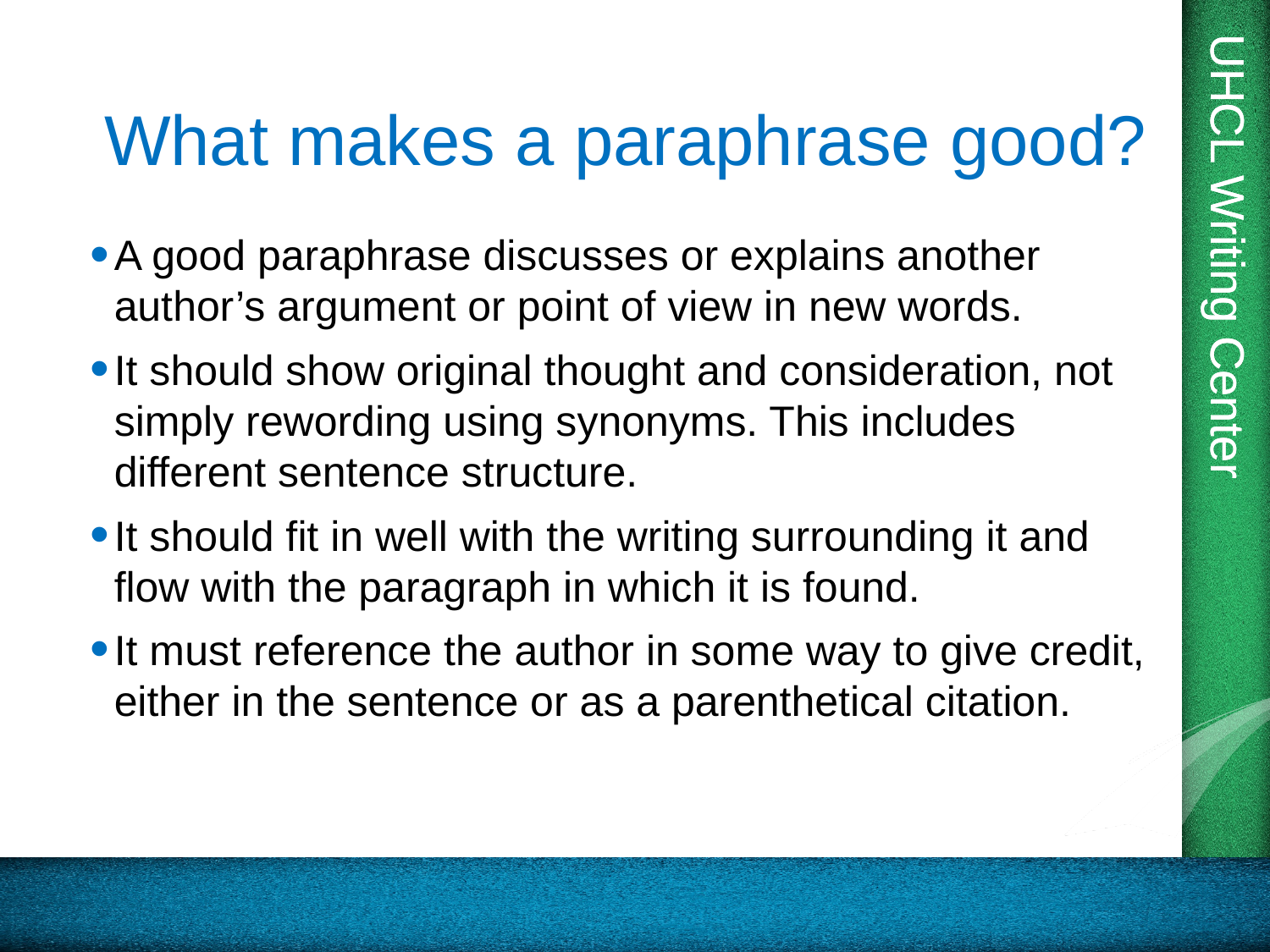

# What makes a paraphrase good?
A good paraphrase discusses or explains another author’s argument or point of view in new words.
It should show original thought and consideration, not simply rewording using synonyms. This includes different sentence structure.
It should fit in well with the writing surrounding it and flow with the paragraph in which it is found.
It must reference the author in some way to give credit, either in the sentence or as a parenthetical citation.